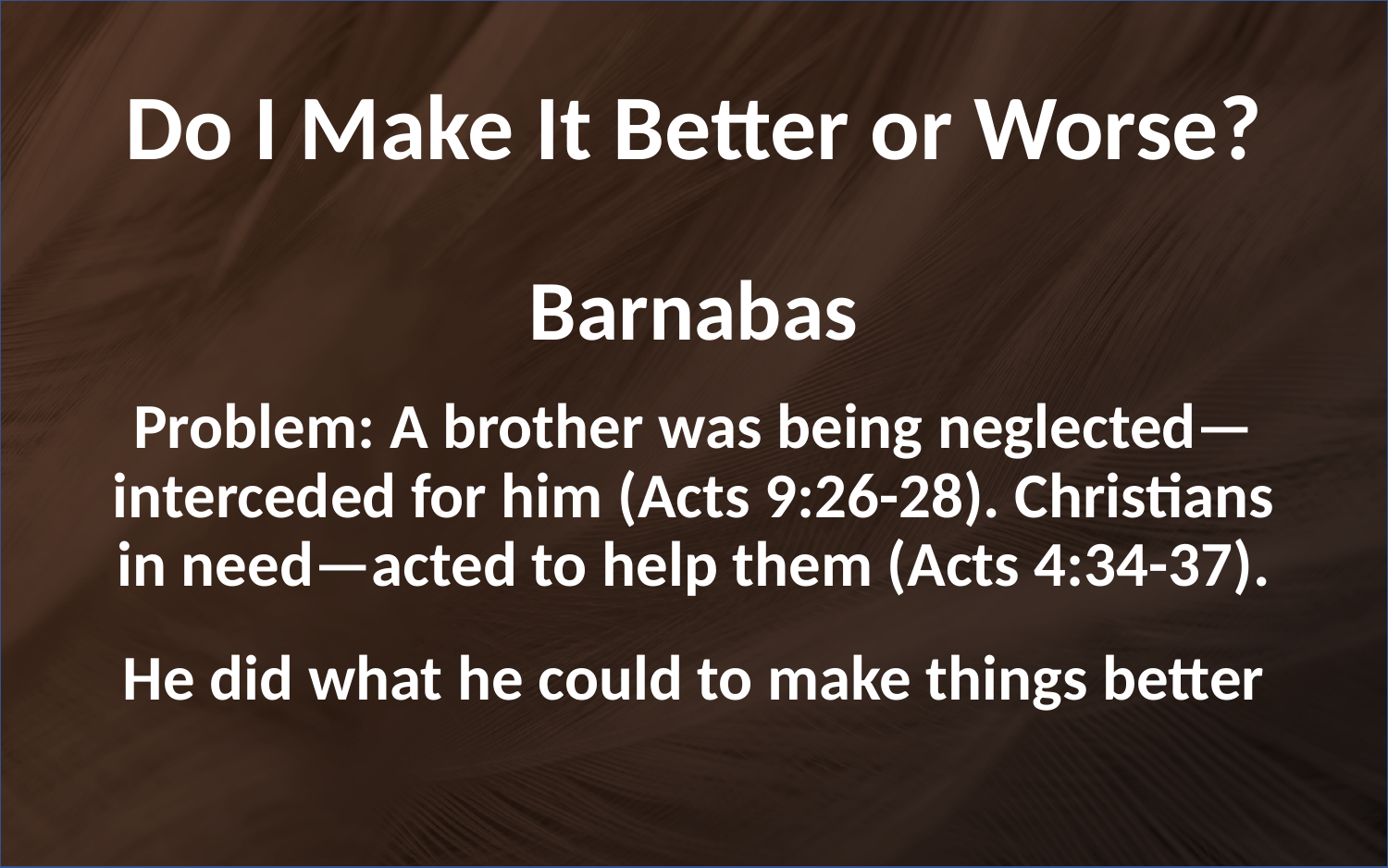

# Do I Make It Better or Worse?
Barnabas
Problem: A brother was being neglected—interceded for him (Acts 9:26-28). Christians in need—acted to help them (Acts 4:34-37).
He did what he could to make things better